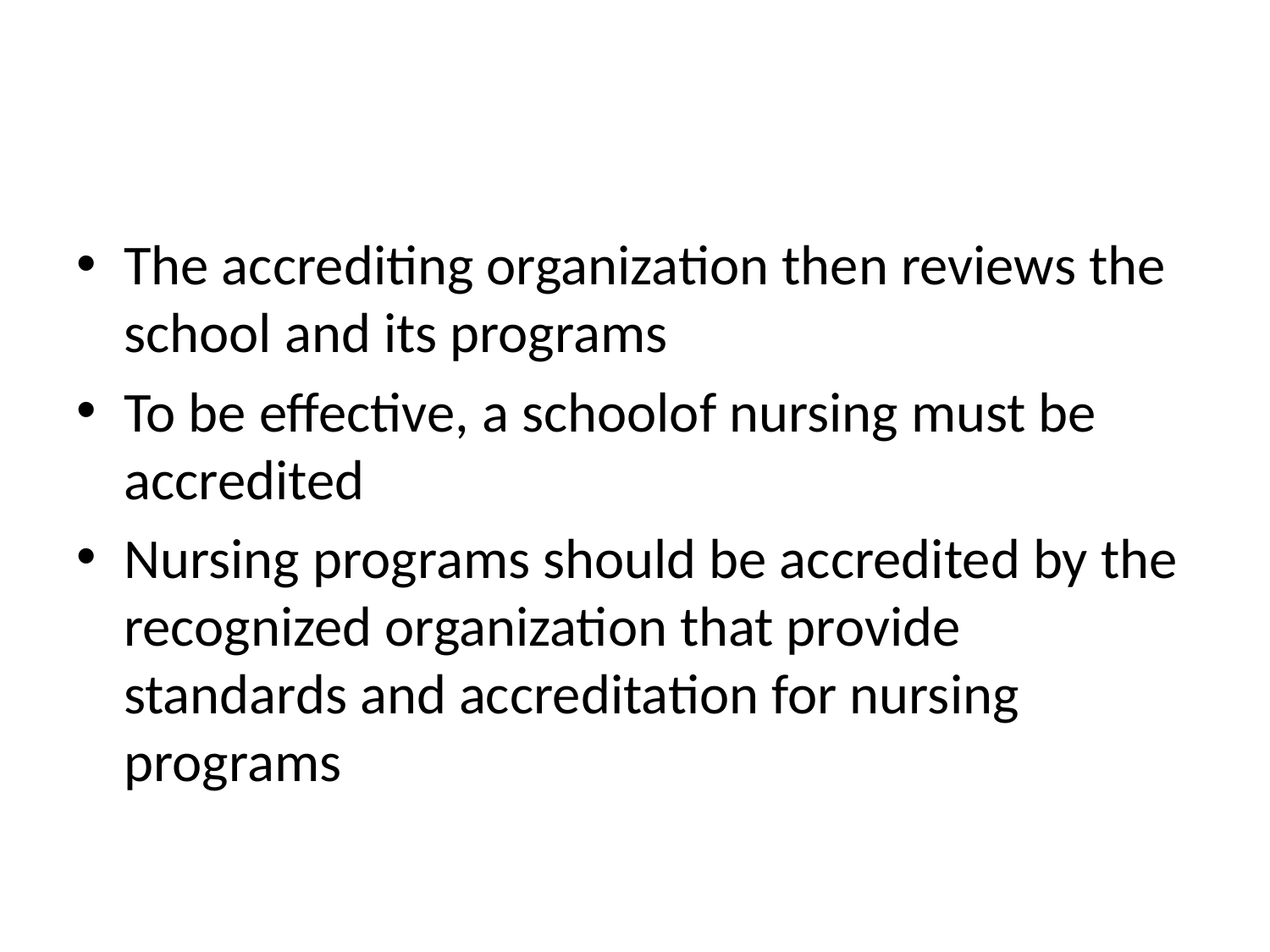

#
The accrediting organization then reviews the school and its programs
To be effective, a schoolof nursing must be accredited
Nursing programs should be accredited by the recognized organization that provide standards and accreditation for nursing programs